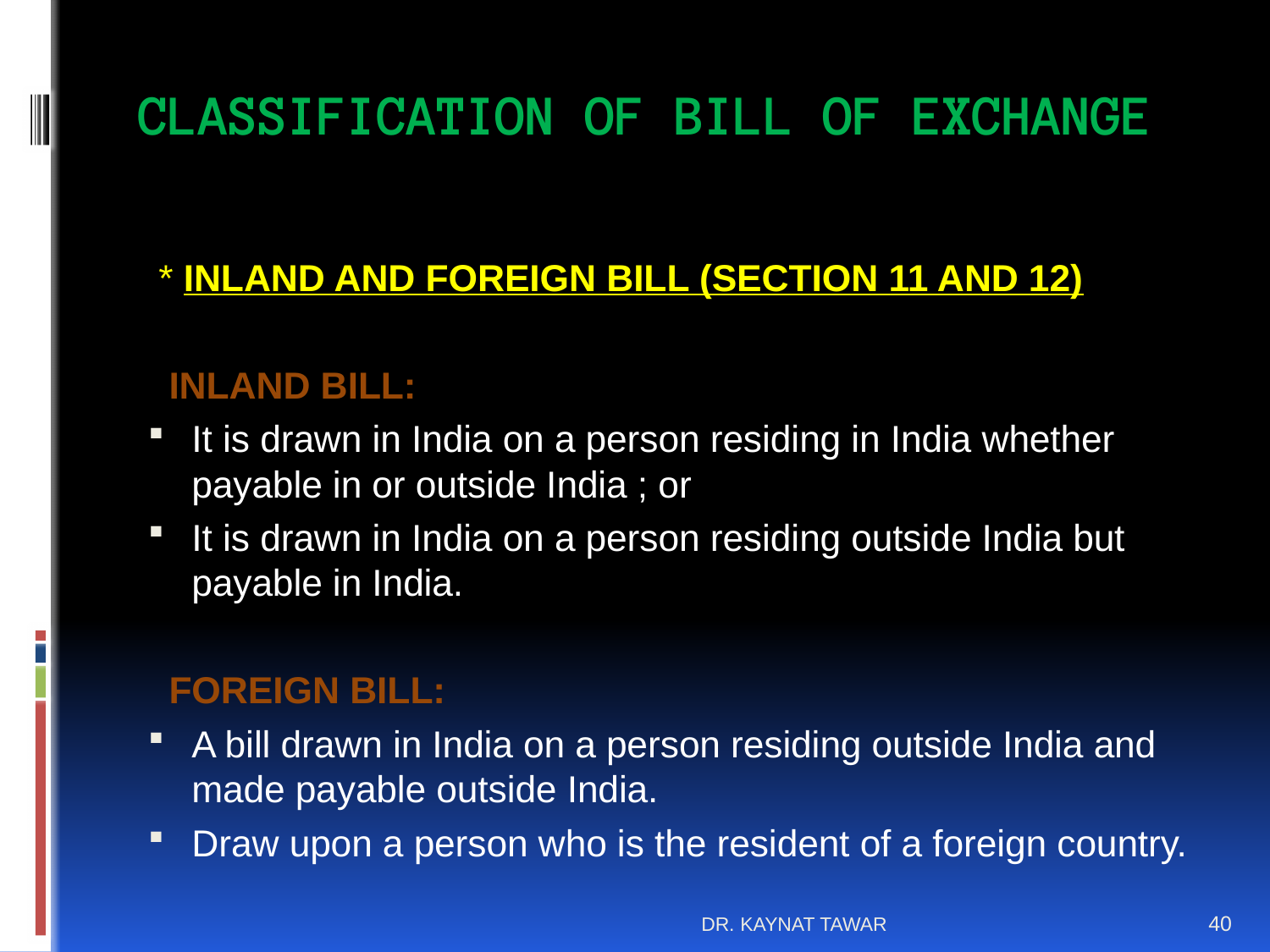

# CLASSIFICATION OF BILL OF EXCHANGE
 * INLAND AND FOREIGN BILL (SECTION 11 AND 12)

  INLAND BILL:
It is drawn in India on a person residing in India whether payable in or outside India ; or
It is drawn in India on a person residing outside India but payable in India.

  FOREIGN BILL:
A bill drawn in India on a person residing outside India and made payable outside India.
Draw upon a person who is the resident of a foreign country.
DR. KAYNAT TAWAR
40